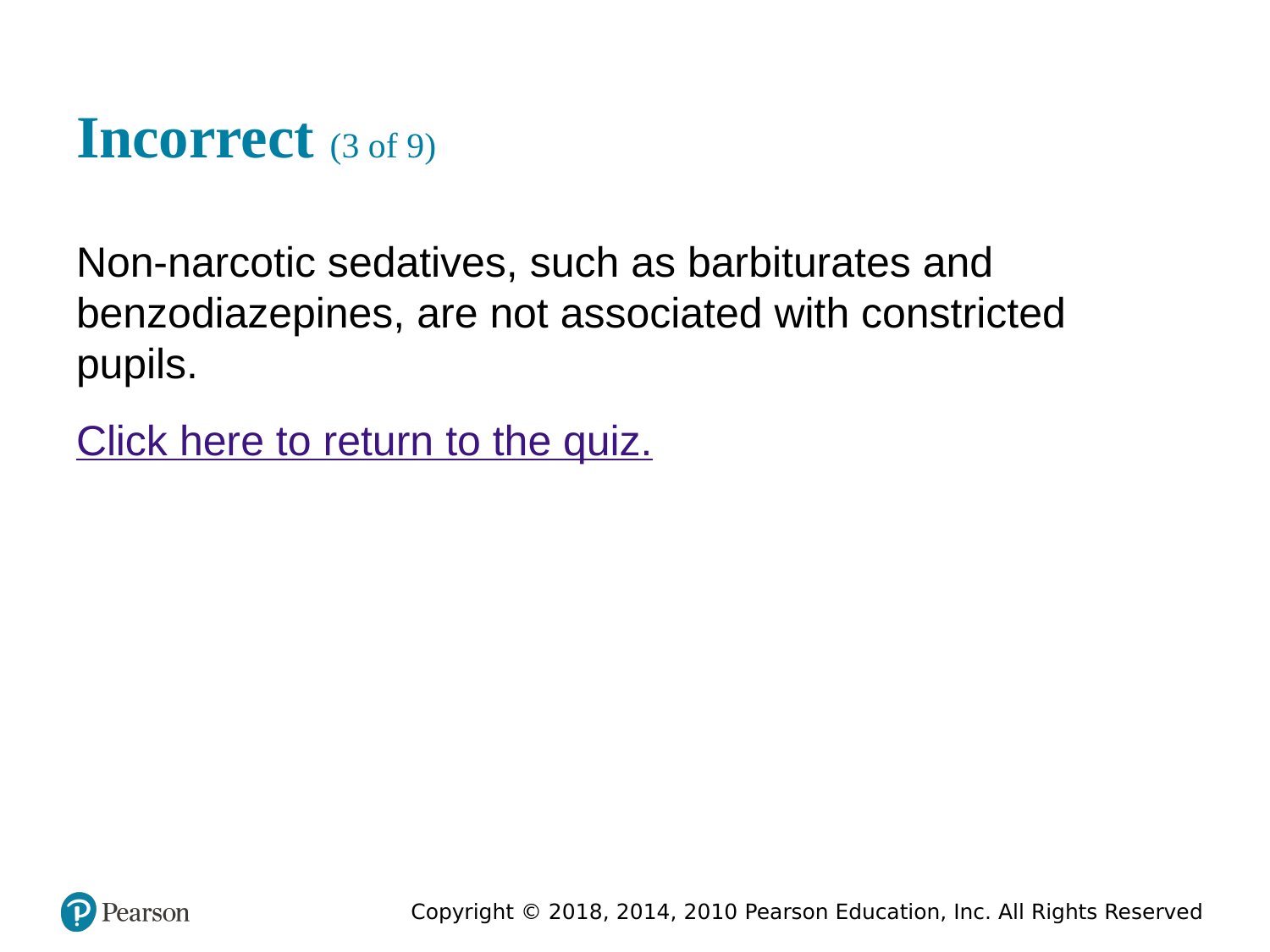

# Incorrect (3 of 9)
Non-narcotic sedatives, such as barbiturates and benzodiazepines, are not associated with constricted pupils.
Click here to return to the quiz.